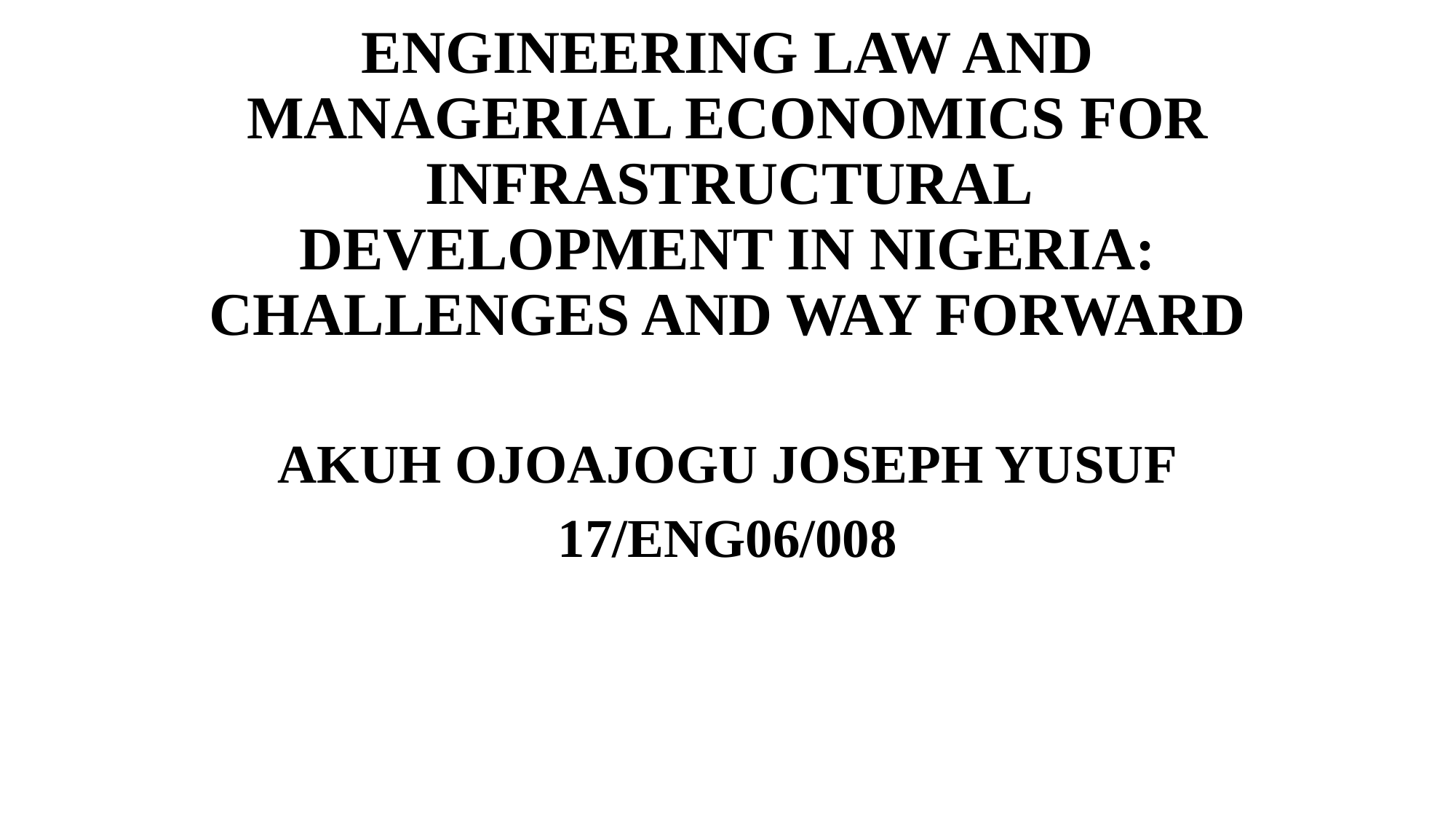

# ENGINEERING LAW AND MANAGERIAL ECONOMICS FOR INFRASTRUCTURAL DEVELOPMENT IN NIGERIA: CHALLENGES AND WAY FORWARD
AKUH OJOAJOGU JOSEPH YUSUF
17/ENG06/008